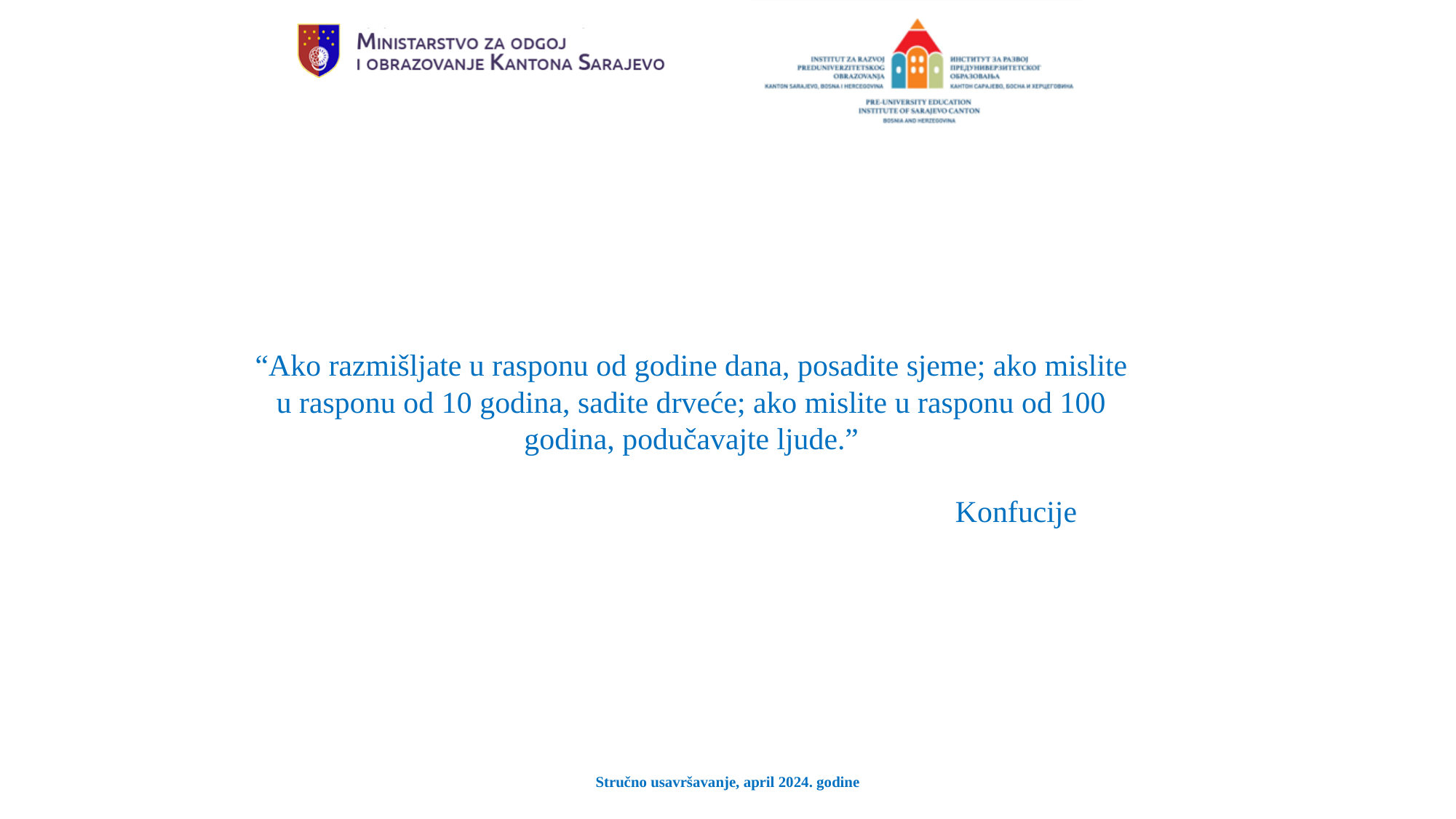

“Ako razmišljate u rasponu od godine dana, posadite sjeme; ako mislite u rasponu od 10 godina, sadite drveće; ako mislite u rasponu od 100 godina, podučavajte ljude.”

                                                                                     Konfucije
Stručno usavršavanje, april 2024. godine